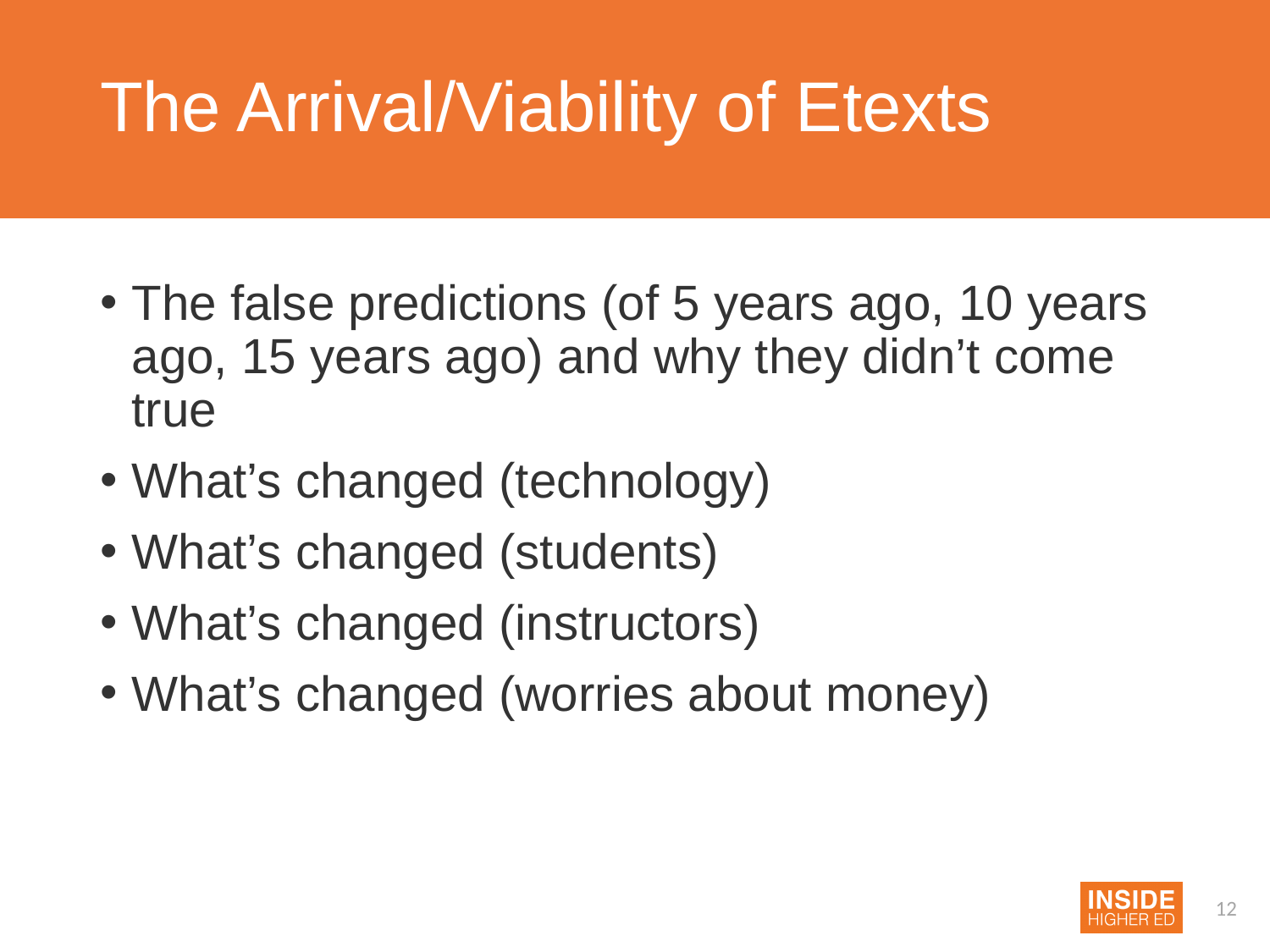

# The Arrival/Viability of Etexts
The false predictions (of 5 years ago, 10 years ago, 15 years ago) and why they didn’t come true
What’s changed (technology)
What’s changed (students)
What’s changed (instructors)
What’s changed (worries about money)